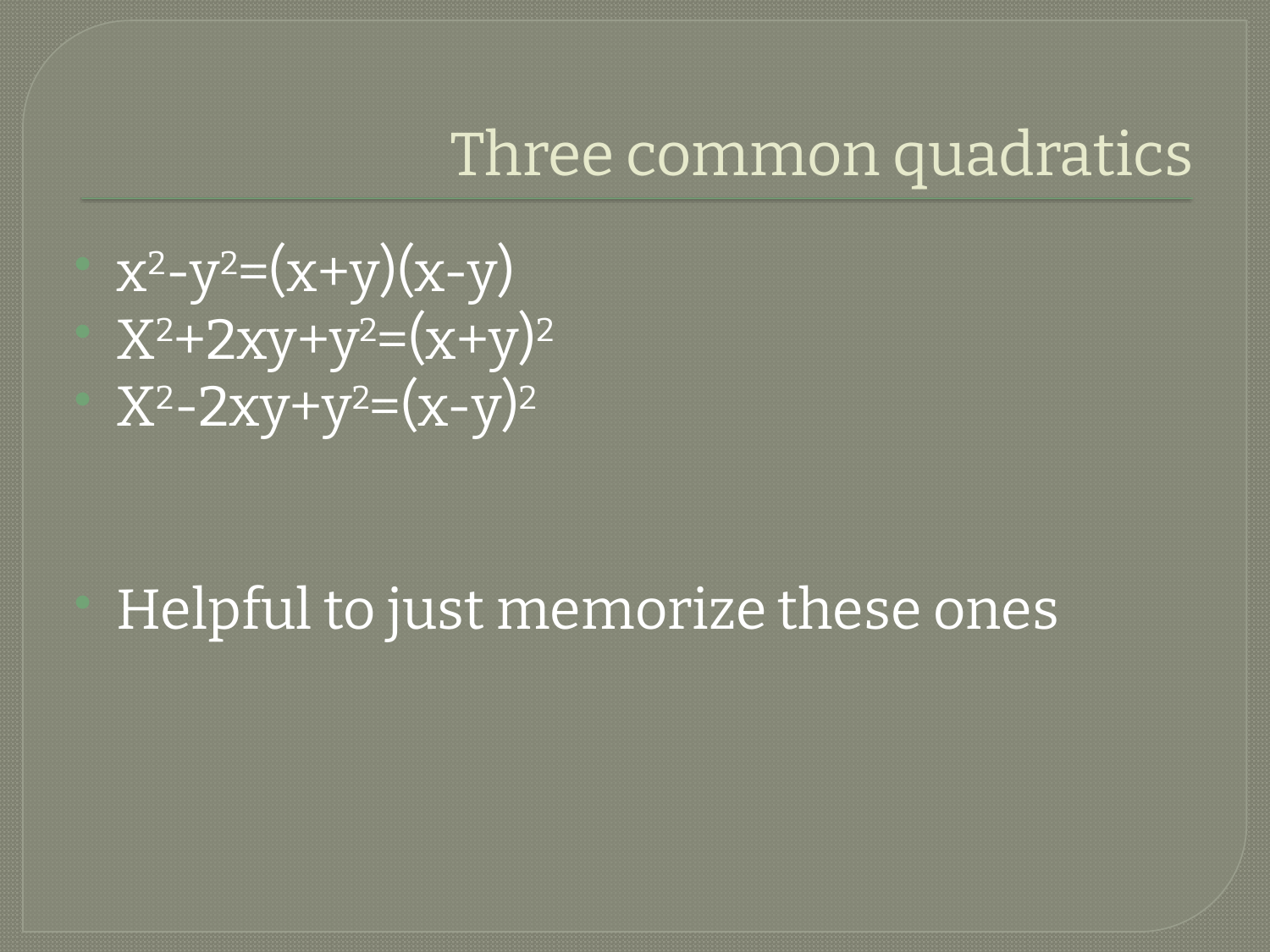

# Three common quadratics
x2-y2=(x+y)(x-y)
X2+2xy+y2=(x+y)2
X2-2xy+y2=(x-y)2

Helpful to just memorize these ones